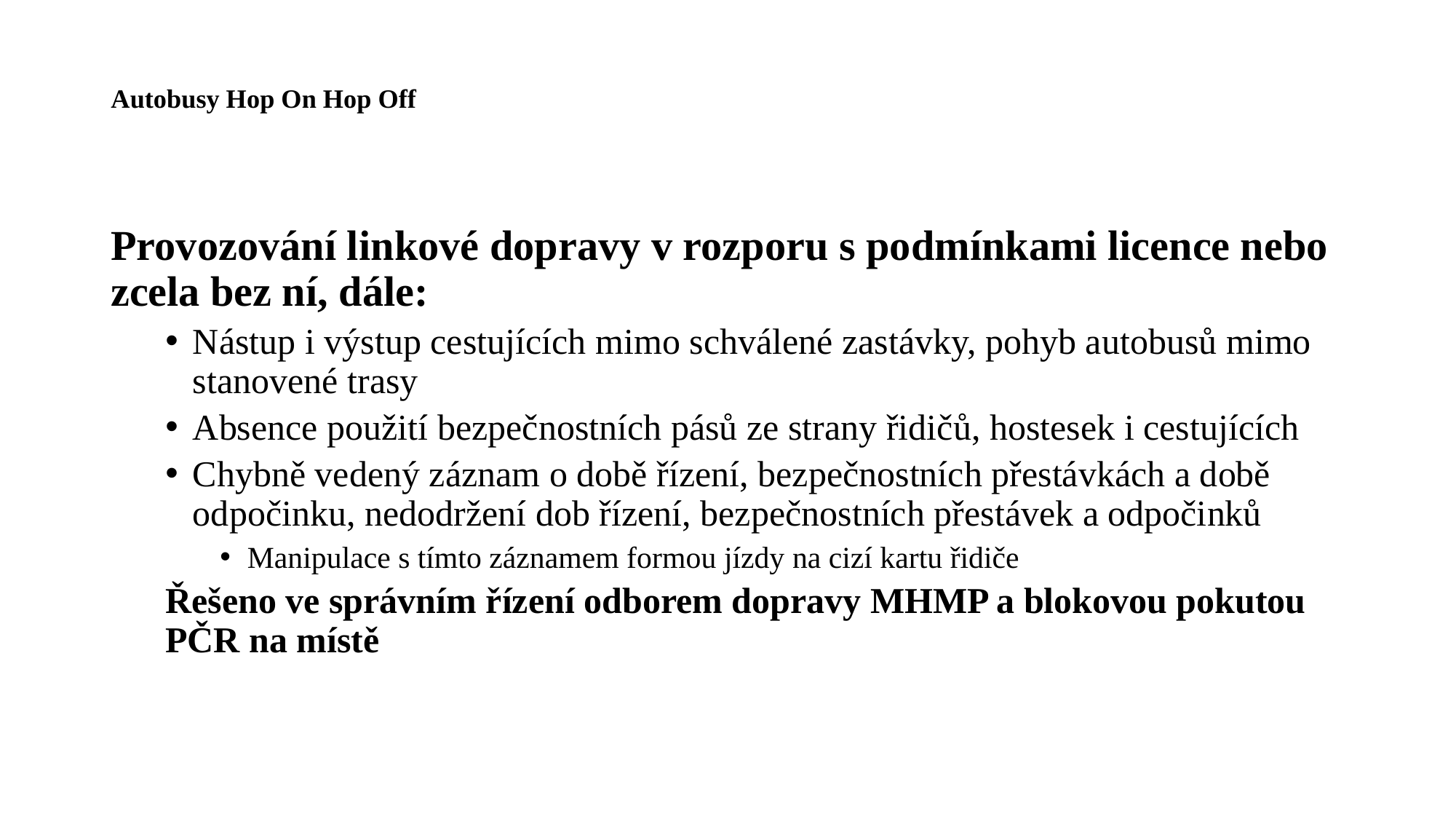

# Autobusy Hop On Hop Off
Provozování linkové dopravy v rozporu s podmínkami licence nebo zcela bez ní, dále:
Nástup i výstup cestujících mimo schválené zastávky, pohyb autobusů mimo stanovené trasy
Absence použití bezpečnostních pásů ze strany řidičů, hostesek i cestujících
Chybně vedený záznam o době řízení, bezpečnostních přestávkách a době odpočinku, nedodržení dob řízení, bezpečnostních přestávek a odpočinků
Manipulace s tímto záznamem formou jízdy na cizí kartu řidiče
Řešeno ve správním řízení odborem dopravy MHMP a blokovou pokutou PČR na místě